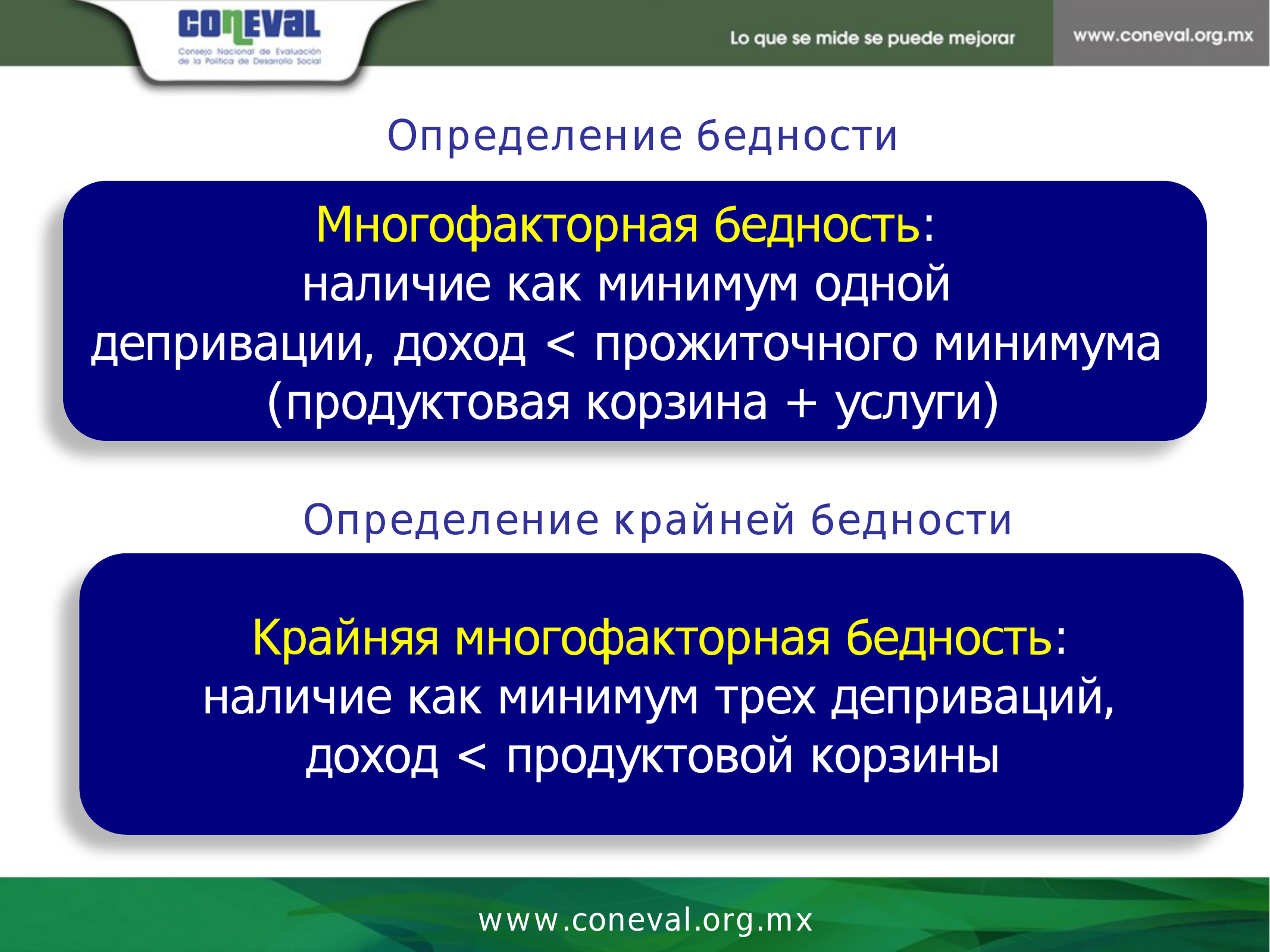

Определение бедности
Многофакторная бедность:
наличие как минимум одной
депривации, доход < прожиточного минимума
(продуктовая корзина + услуги)
Определение крайней бедности
Крайняя многофакторная бедность:
наличие как минимум трех деприваций,
доход < продуктовой корзины
www.coneval.org.mx